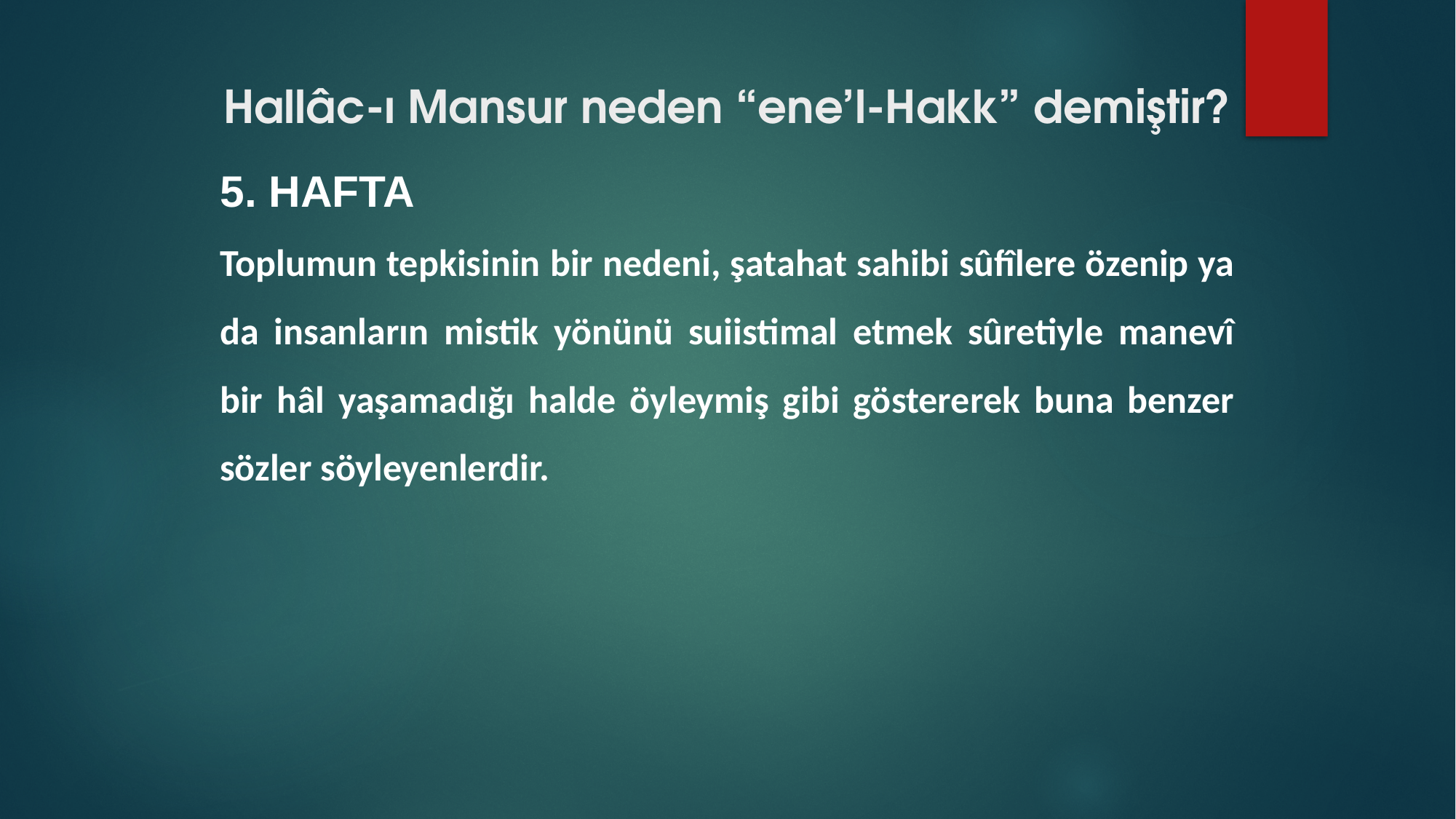

# Hallâc-ı Mansur neden “ene’l-Hakk” demiştir?
5. HAFTA
Toplumun tepkisinin bir nedeni, şatahat sahibi sûfîlere özenip ya da insanların mistik yönünü suiistimal etmek sûretiyle manevî bir hâl yaşamadığı halde öyleymiş gibi göstererek buna benzer sözler söyleyenlerdir.